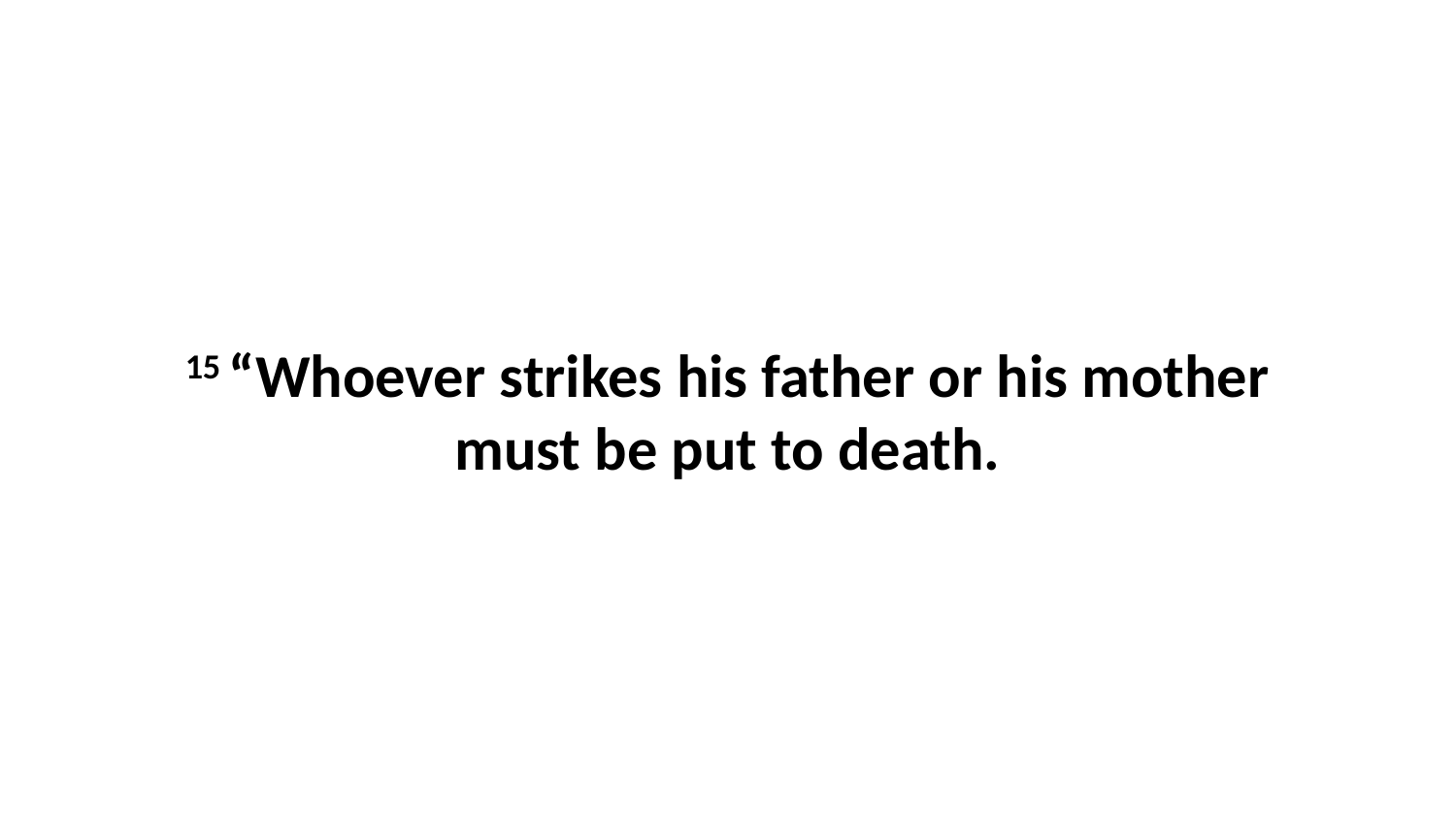

15 “Whoever strikes his father or his mother must be put to death.